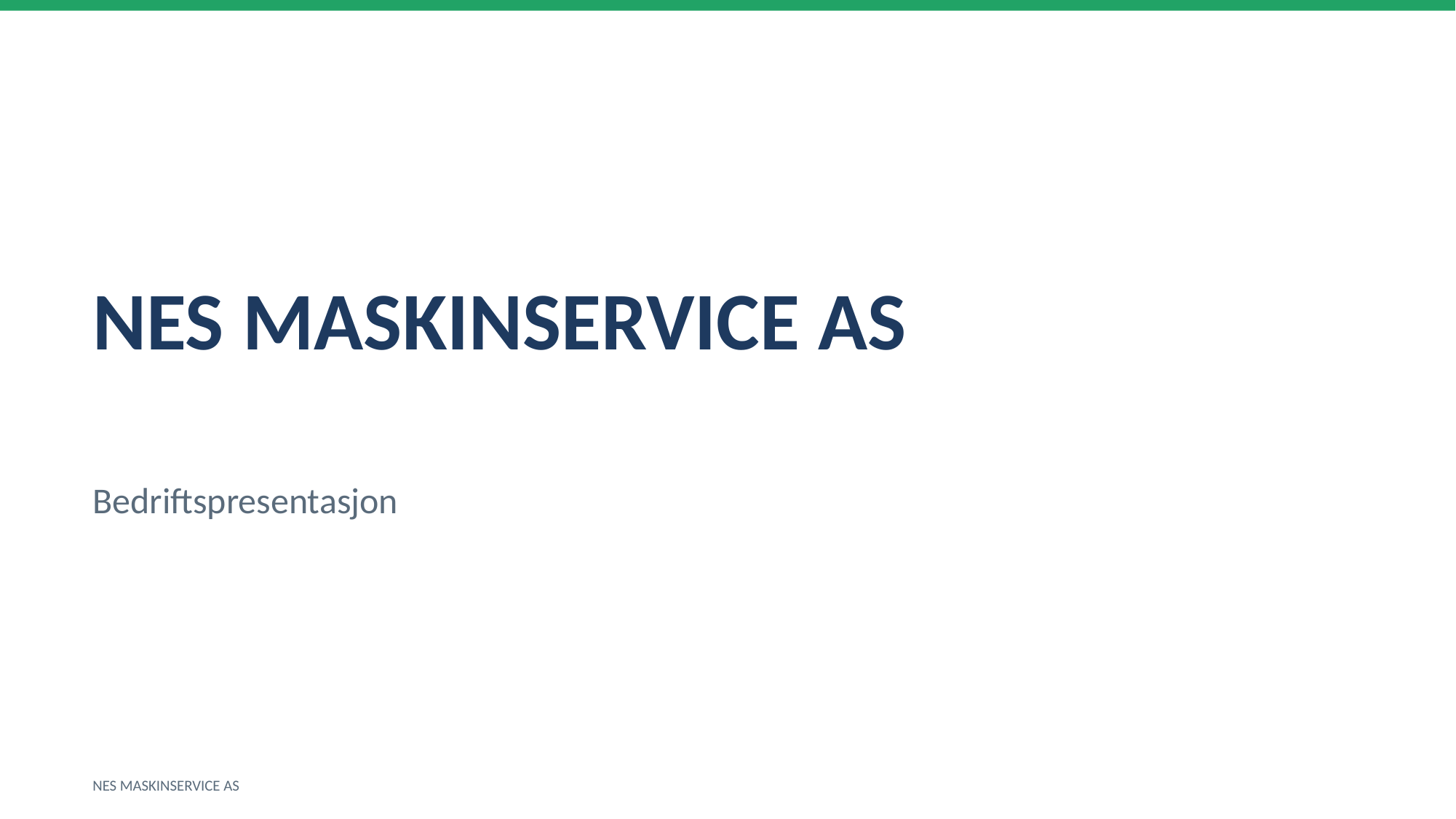

NES MASKINSERVICE AS
Bedriftspresentasjon
NES MASKINSERVICE AS